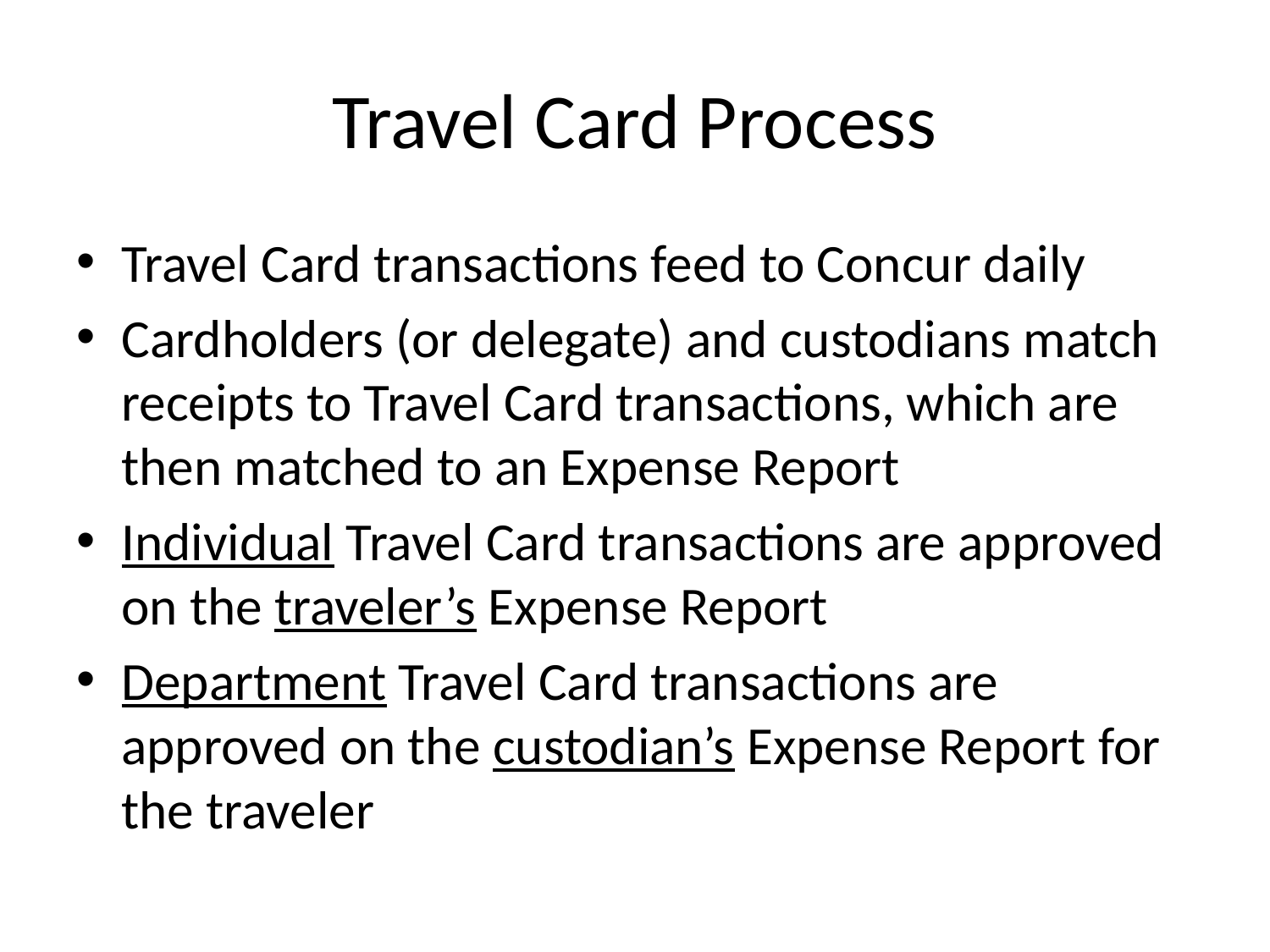

# Travel Card Process
Travel Card transactions feed to Concur daily
Cardholders (or delegate) and custodians match receipts to Travel Card transactions, which are then matched to an Expense Report
Individual Travel Card transactions are approved on the traveler’s Expense Report
Department Travel Card transactions are approved on the custodian’s Expense Report for the traveler